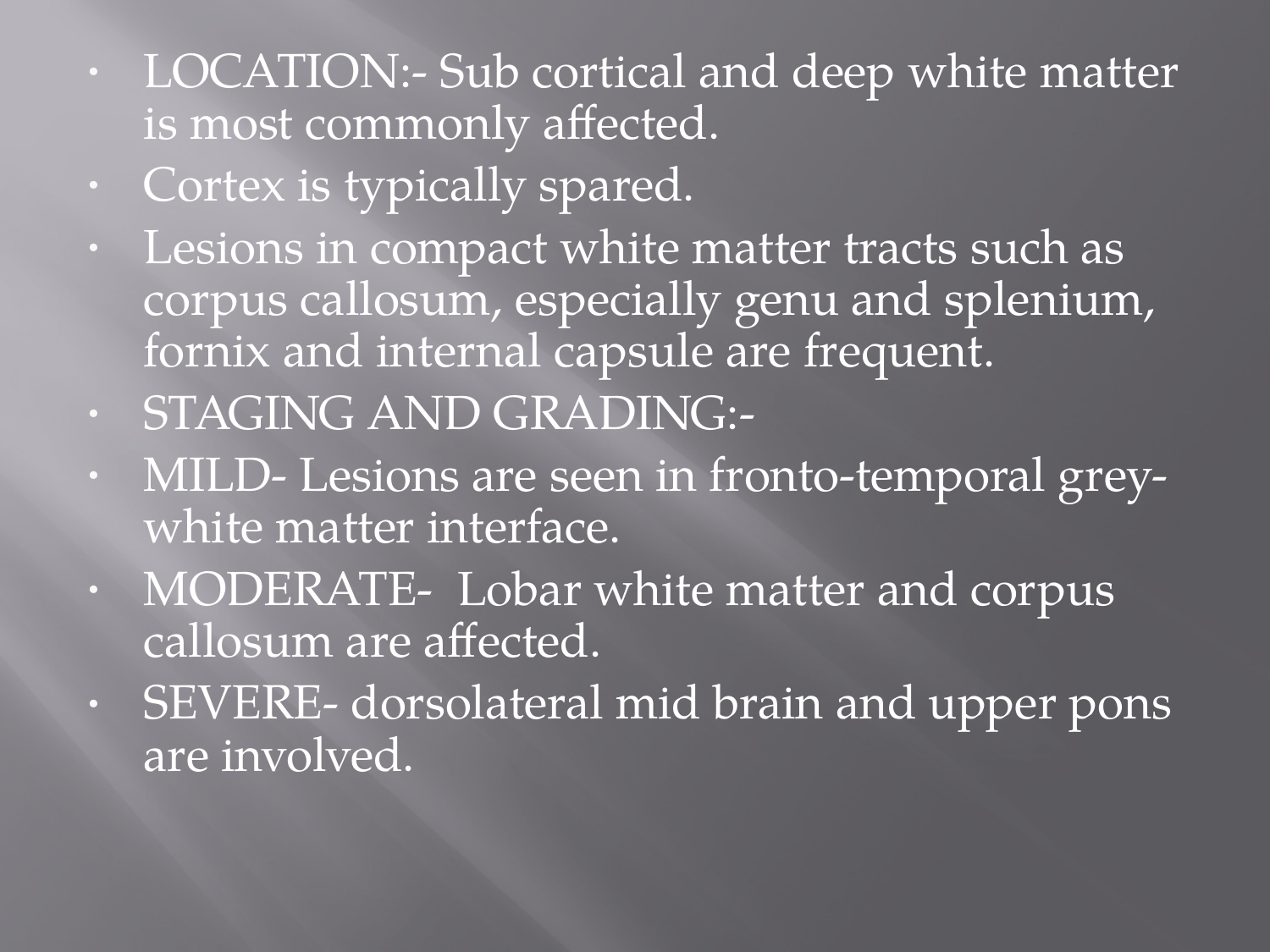

#
LOCATION:- Sub cortical and deep white matter is most commonly affected.
Cortex is typically spared.
Lesions in compact white matter tracts such as corpus callosum, especially genu and splenium, fornix and internal capsule are frequent.
STAGING AND GRADING:-
MILD- Lesions are seen in fronto-temporal grey-white matter interface.
MODERATE-  Lobar white matter and corpus callosum are affected.
SEVERE- dorsolateral mid brain and upper pons are involved.